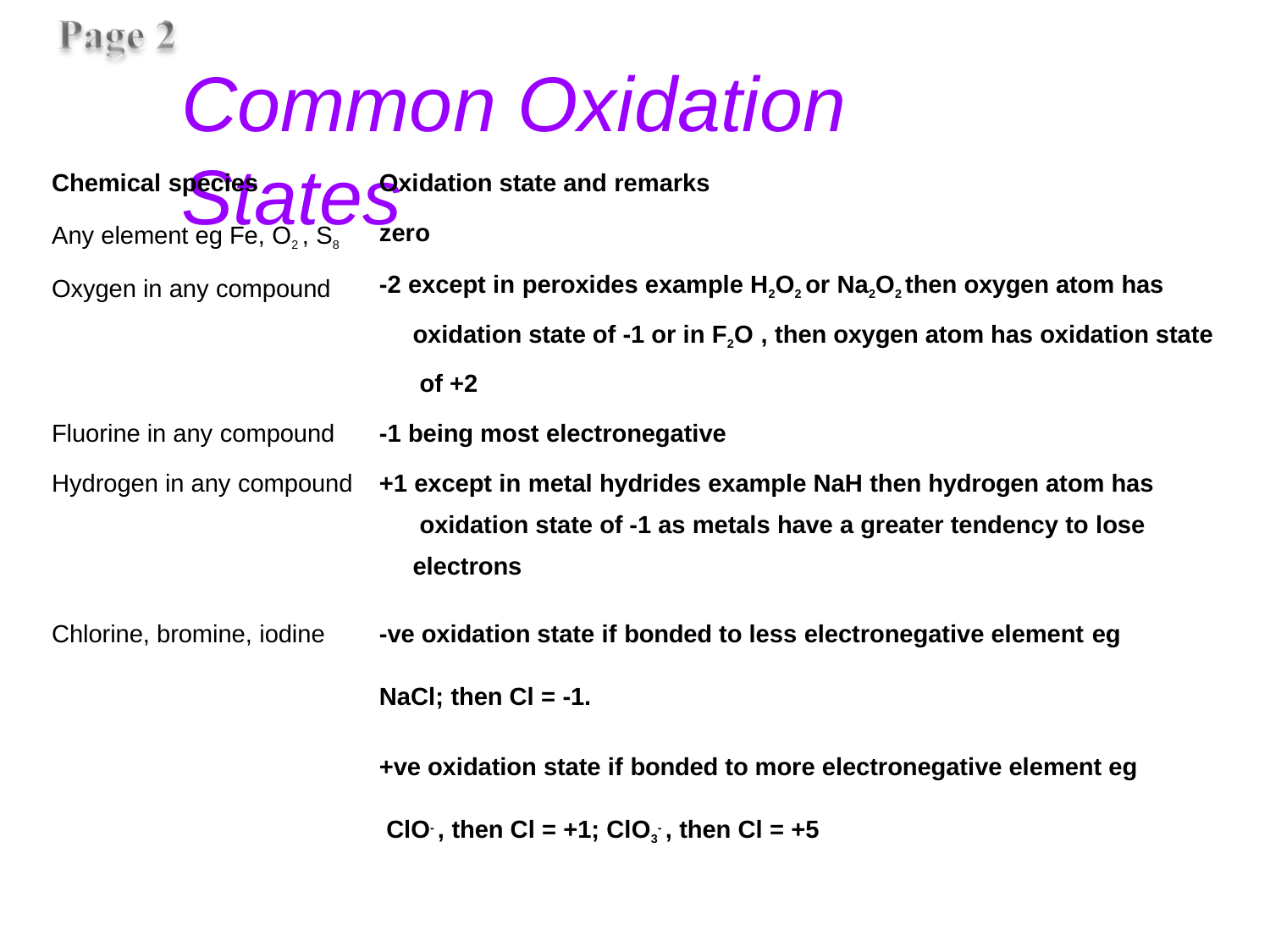

# Common Oxidation	States
Chemical species
Any element eg Fe, O2 , S8  Oxygen in any compound
Oxidation state and remarks
zero
-2 except in peroxides example H2O2 or Na2O2 then oxygen atom has  oxidation state of -1 or in F2O , then oxygen atom has oxidation state  of +2
Fluorine in any compound
Hydrogen in any compound
-1 being most electronegative
+1 except in metal hydrides example NaH then hydrogen atom has  oxidation state of -1 as metals have a greater tendency to lose  electrons
Chlorine, bromine, iodine
-ve oxidation state if bonded to less electronegative element eg
NaCl; then Cl = -1.
+ve oxidation state if bonded to more electronegative element eg  ClO- , then Cl = +1; ClO3- , then Cl = +5